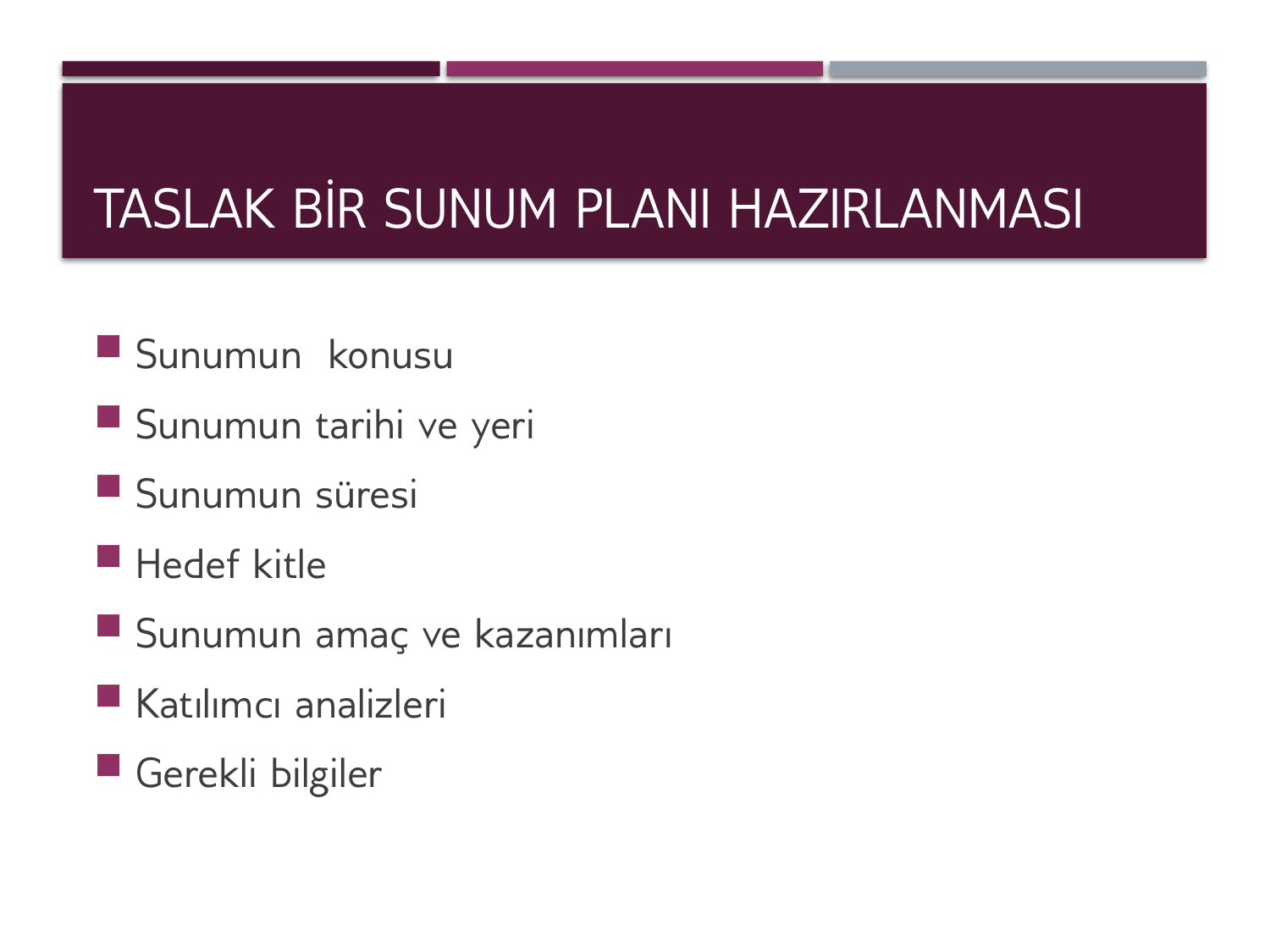

# Taslak bir Sunum Planı hazırlaNMASI
Sunumun  konusu
Sunumun tarihi ve yeri
Sunumun süresi
Hedef kitle
Sunumun amaç ve kazanımları
Katılımcı analizleri
Gerekli bilgiler